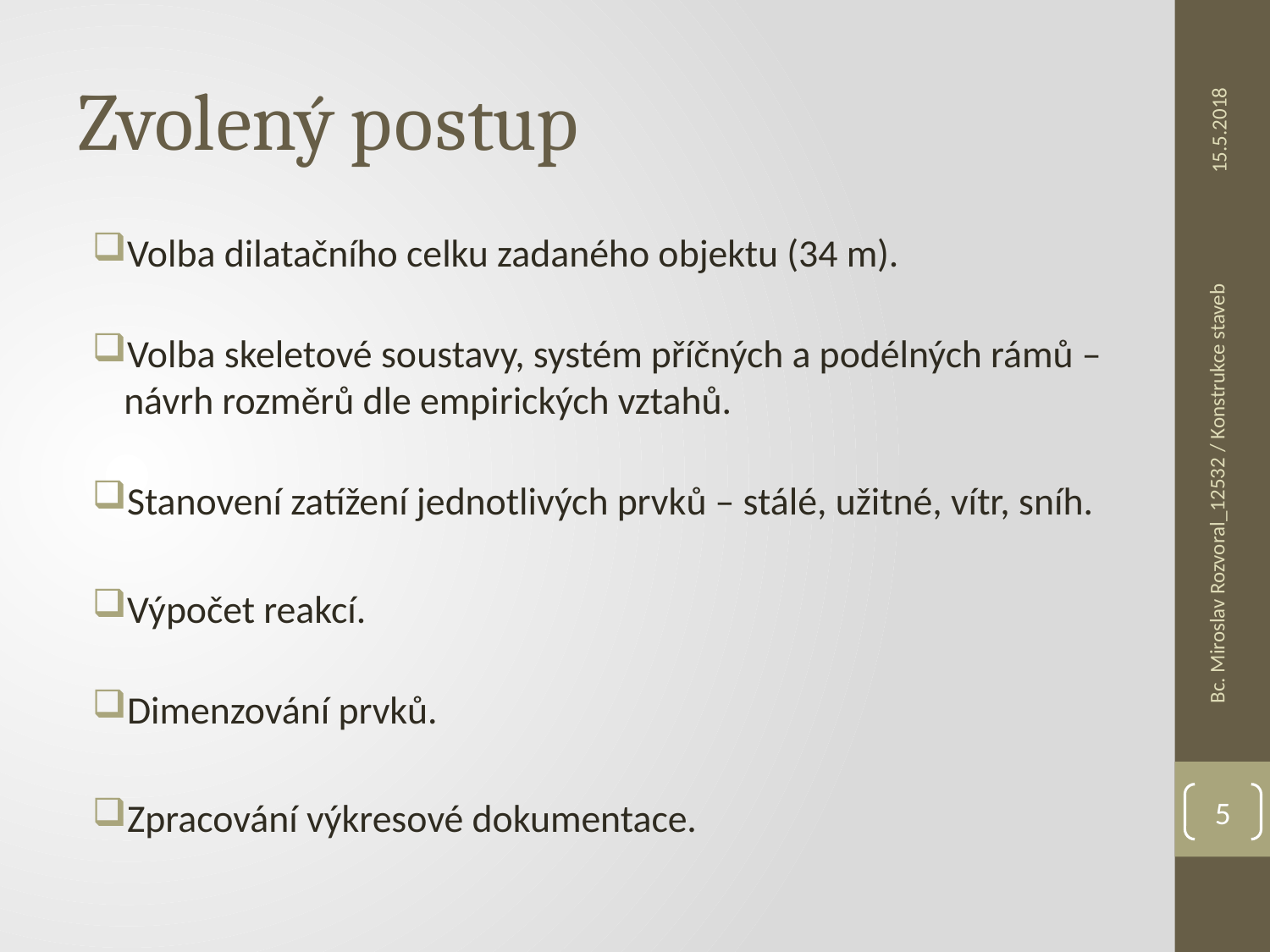

# Zvolený postup
15.5.2018
Volba dilatačního celku zadaného objektu (34 m).
Volba skeletové soustavy, systém příčných a podélných rámů – návrh rozměrů dle empirických vztahů.
Stanovení zatížení jednotlivých prvků – stálé, užitné, vítr, sníh.

Výpočet reakcí.
Dimenzování prvků.

Zpracování výkresové dokumentace.
Bc. Miroslav Rozvoral_12532 / Konstrukce staveb
5